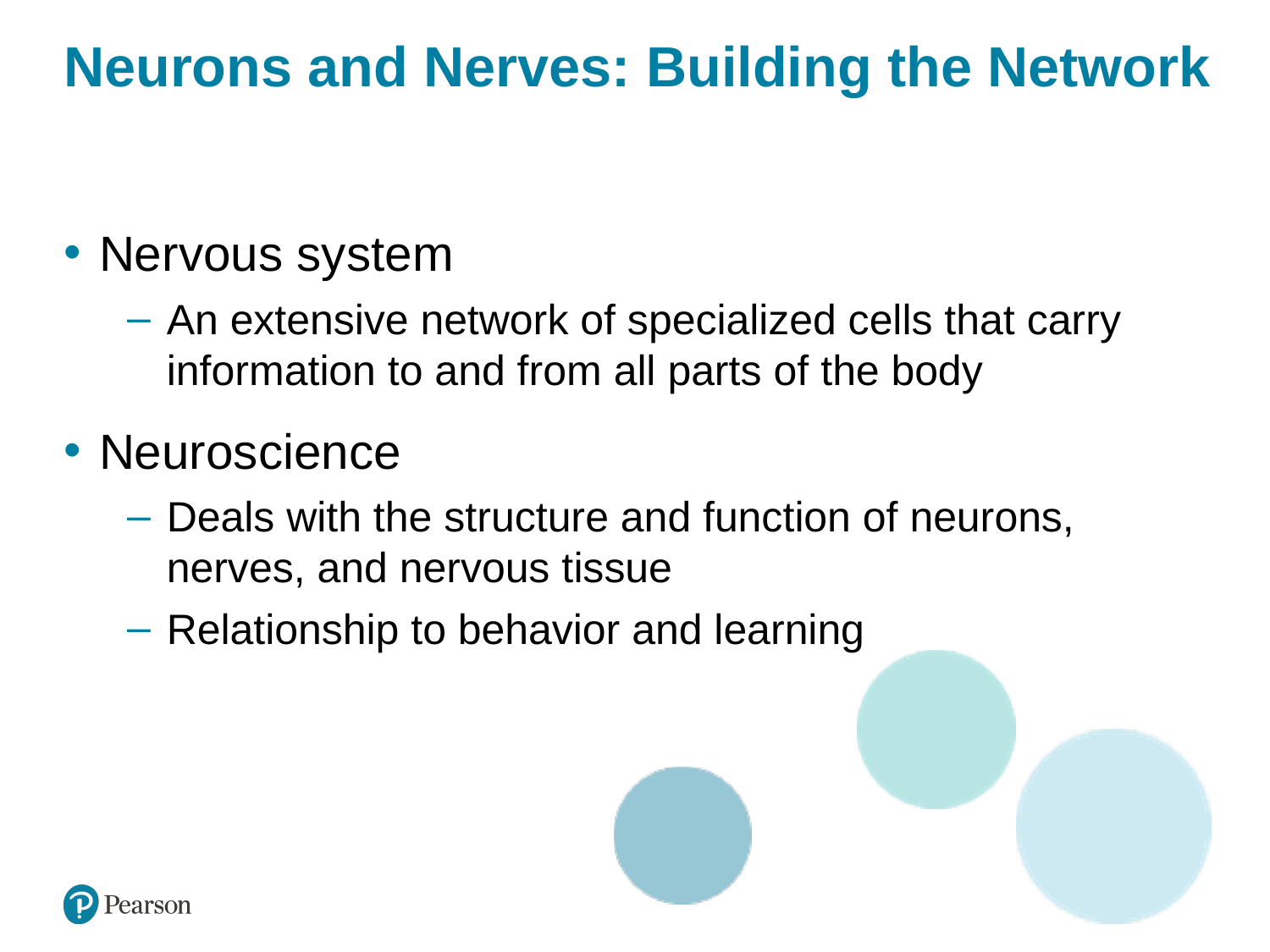

# Neurons and Nerves: Building the Network
Nervous system
An extensive network of specialized cells that carry information to and from all parts of the body
Neuroscience
Deals with the structure and function of neurons, nerves, and nervous tissue
Relationship to behavior and learning